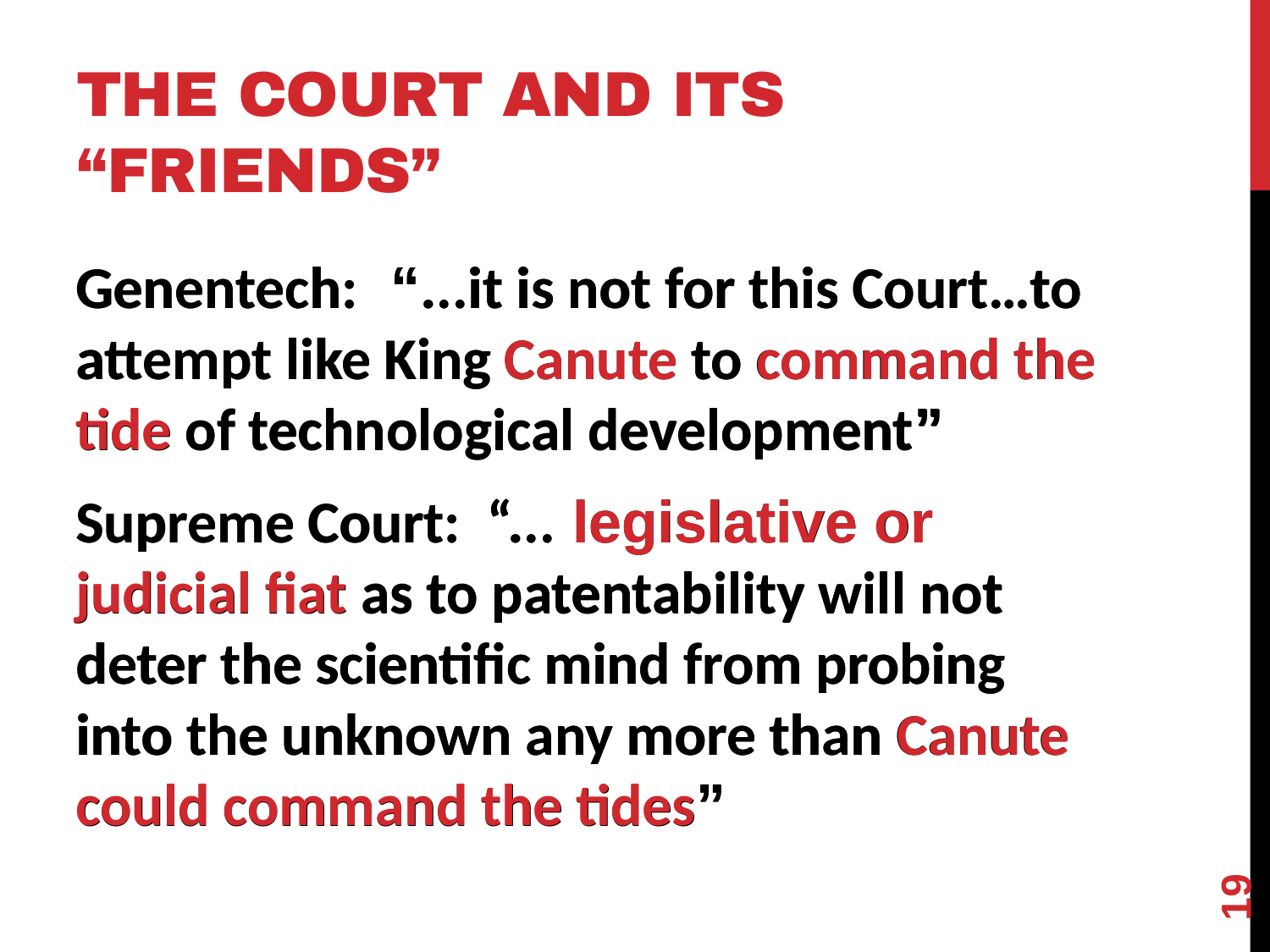

# The Court and its “Friends”
Genentech:  “...it is not for this Court…to attempt like King Canute to command the tide of technological development”
Supreme Court:  “... legislative or judicial fiat as to patentability will not deter the scientific mind from probing into the unknown any more than Canute could command the tides”
Genentech:  “...it is not for this Court…to attempt like King Canute to command the tide of technological development”
Supreme Court:  “... legislative or judicial fiat as to patentability will not deter the scientific mind from probing into the unknown any more than Canute could command the tides”
19